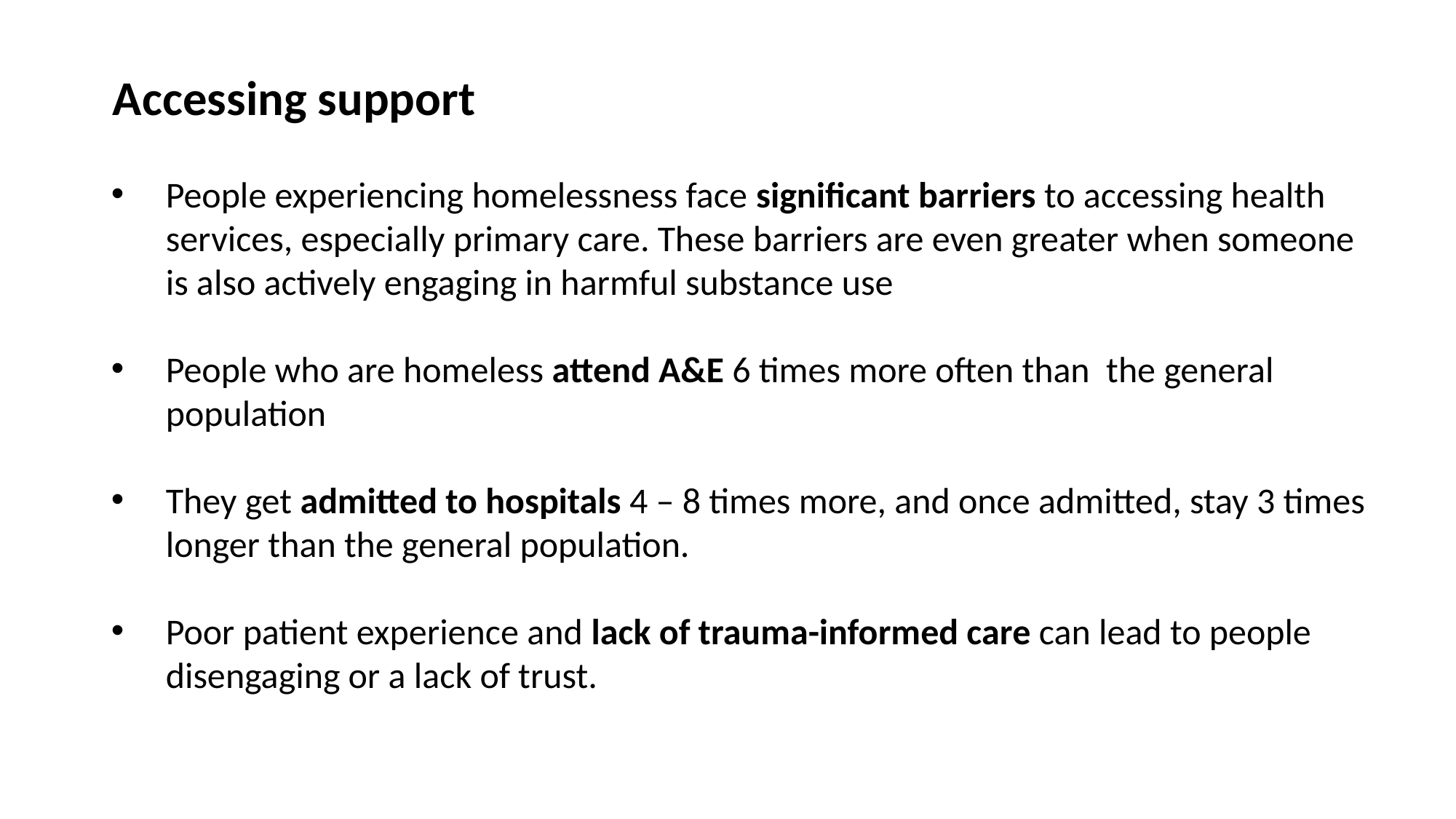

Accessing support
People experiencing homelessness face significant barriers to accessing health services, especially primary care. These barriers are even greater when someone is also actively engaging in harmful substance use

People who are homeless attend A&E 6 times more often than  the general population

They get admitted to hospitals 4 – 8 times more, and once admitted, stay 3 times longer than the general population.

Poor patient experience and lack of trauma-informed care can lead to people disengaging or a lack of trust.